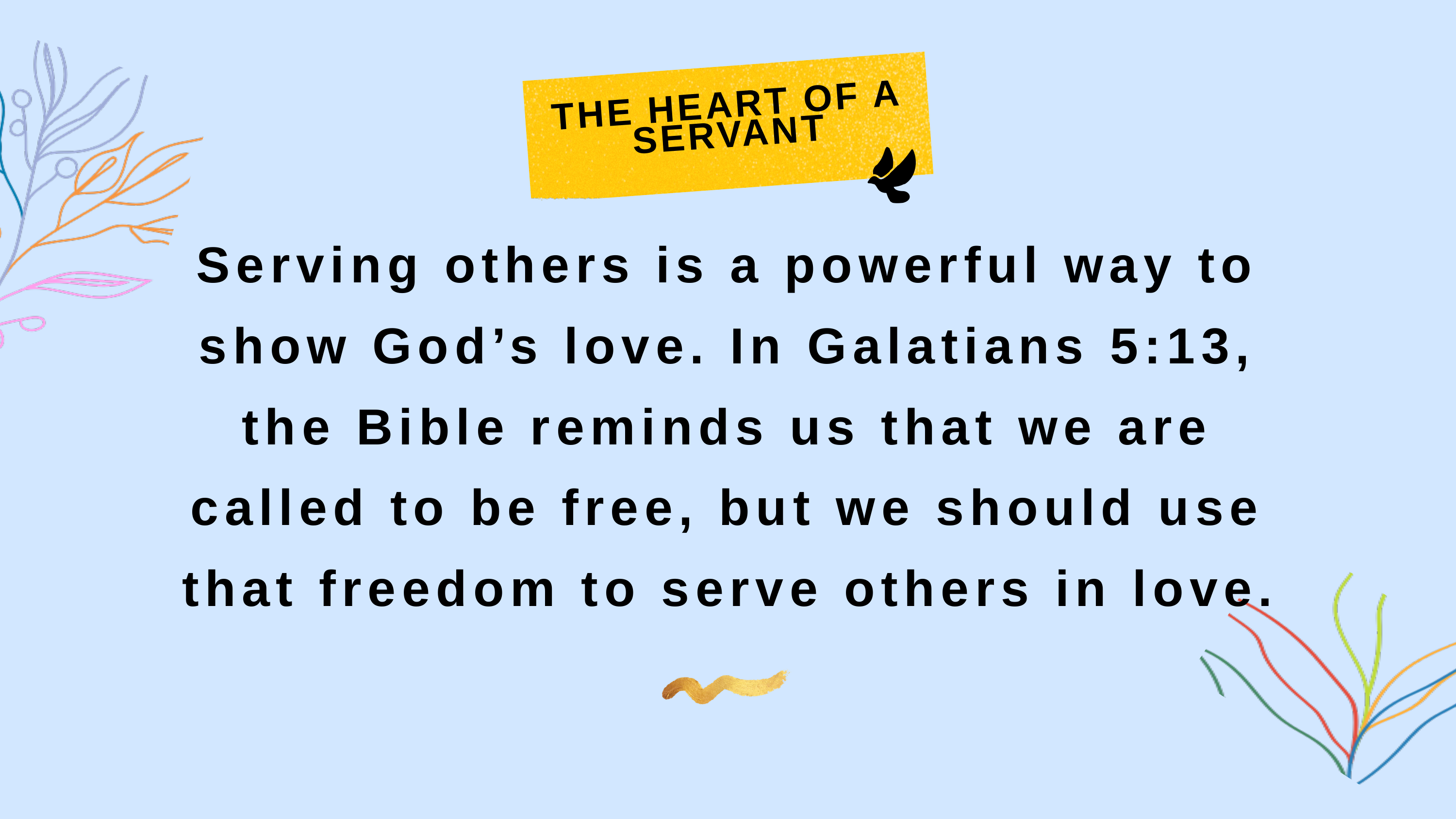

THE HEART OF A SERVANT

Serving others is a powerful way to show God’s love. In Galatians 5:13, the Bible reminds us that we are called to be free, but we should use that freedom to serve others in love.